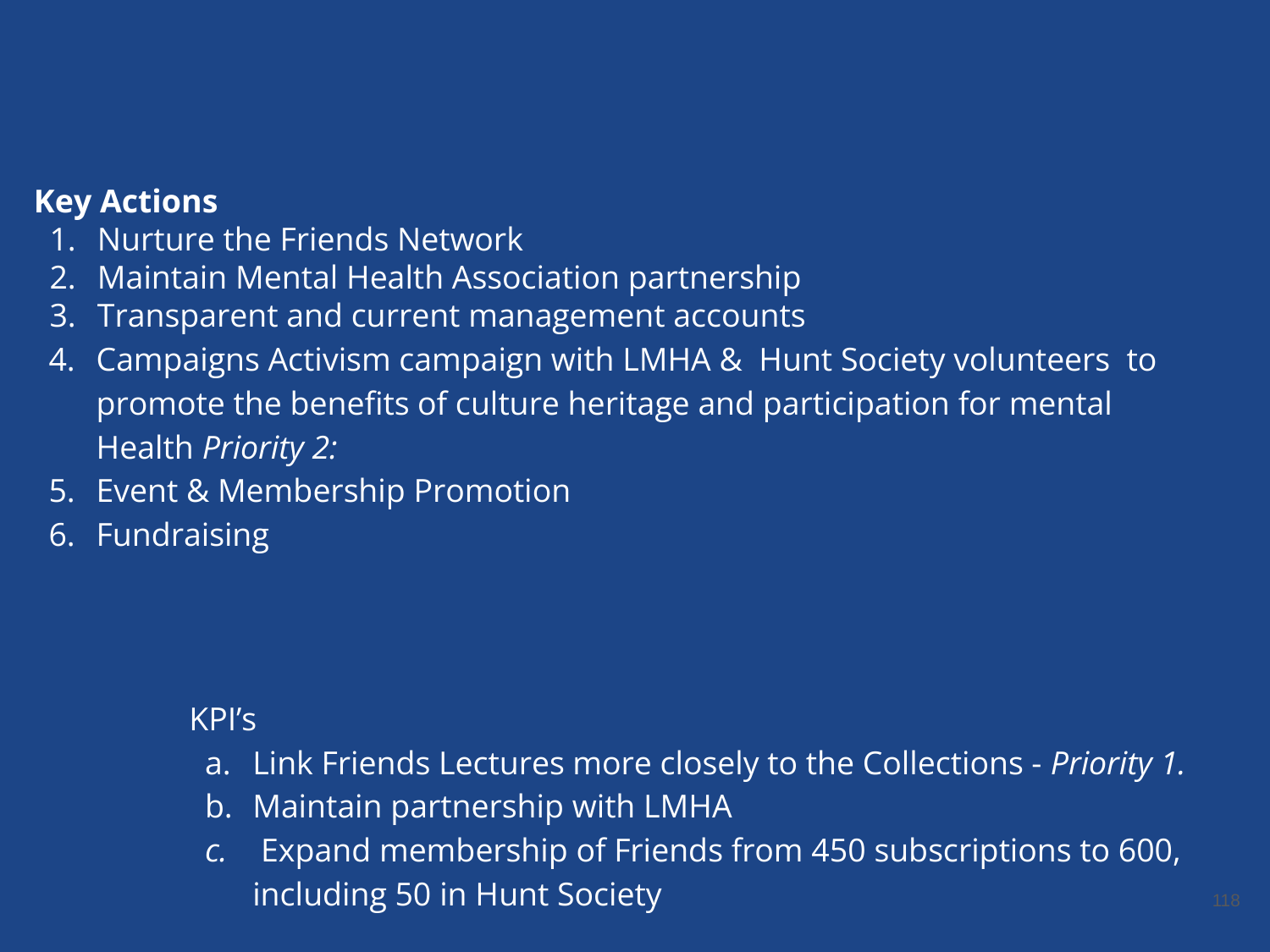

Key Actions
Nurture the Friends Network
Maintain Mental Health Association partnership
Transparent and current management accounts
Campaigns Activism campaign with LMHA &  Hunt Society volunteers  to promote the benefits of culture heritage and participation for mental Health Priority 2:
Event & Membership Promotion
Fundraising

KPI’s
Link Friends Lectures more closely to the Collections - Priority 1.
Maintain partnership with LMHA
 Expand membership of Friends from 450 subscriptions to 600, including 50 in Hunt Society
118